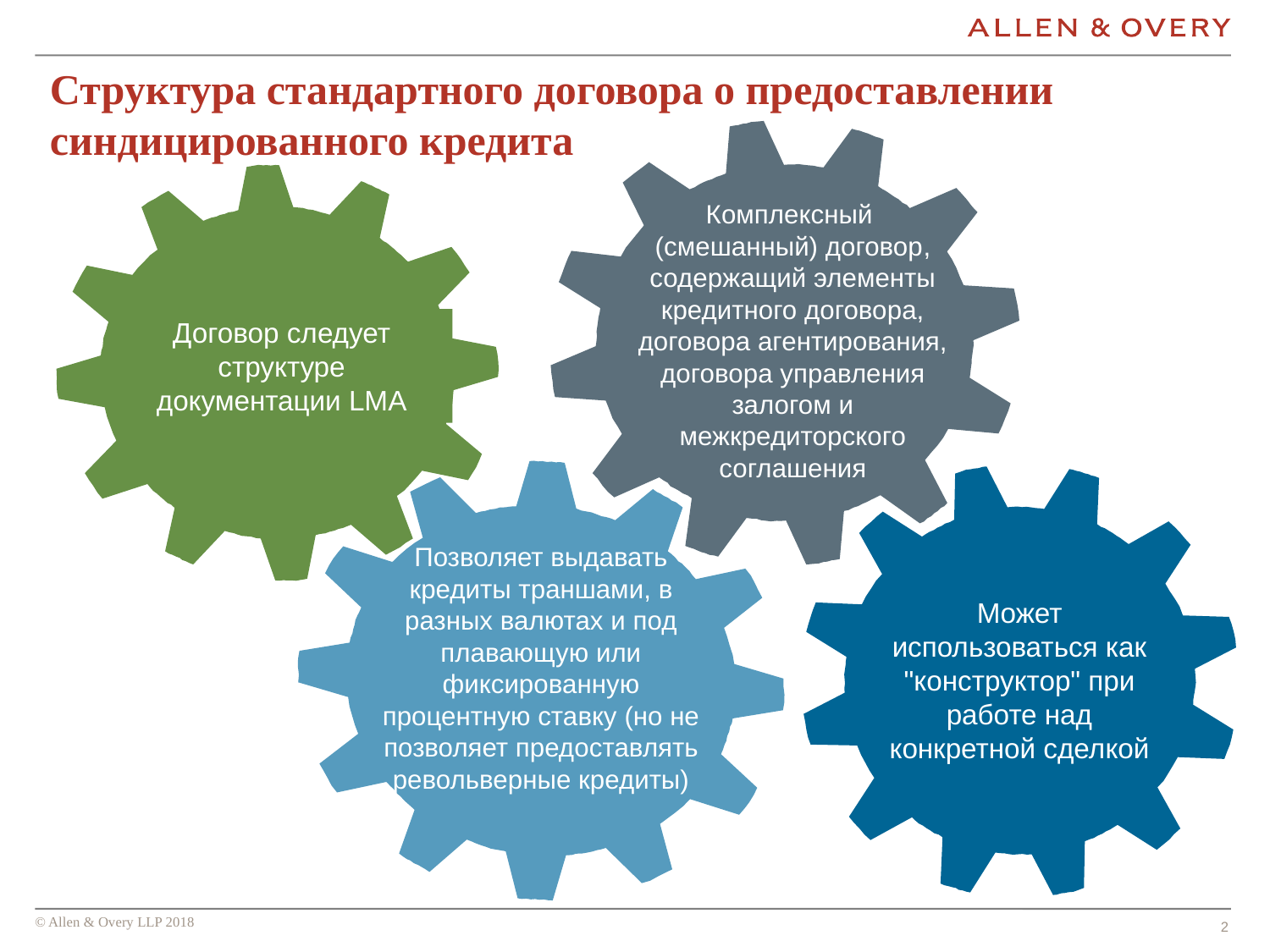

# Структура стандартного договора о предоставлении синдицированного кредита

Комплексный
(смешанный) договор, содержащий элементы кредитного договора, договора агентирования, договора управления залогом и межкредиторского соглашения

Договор следует структуре документации LMA

Позволяет выдавать
кредиты траншами, в разных валютах и под плавающую или фиксированную процентную ставку (но не позволяет предоставлять револьверные кредиты)

Может использоваться как "конструктор" при работе над конкретной сделкой
2